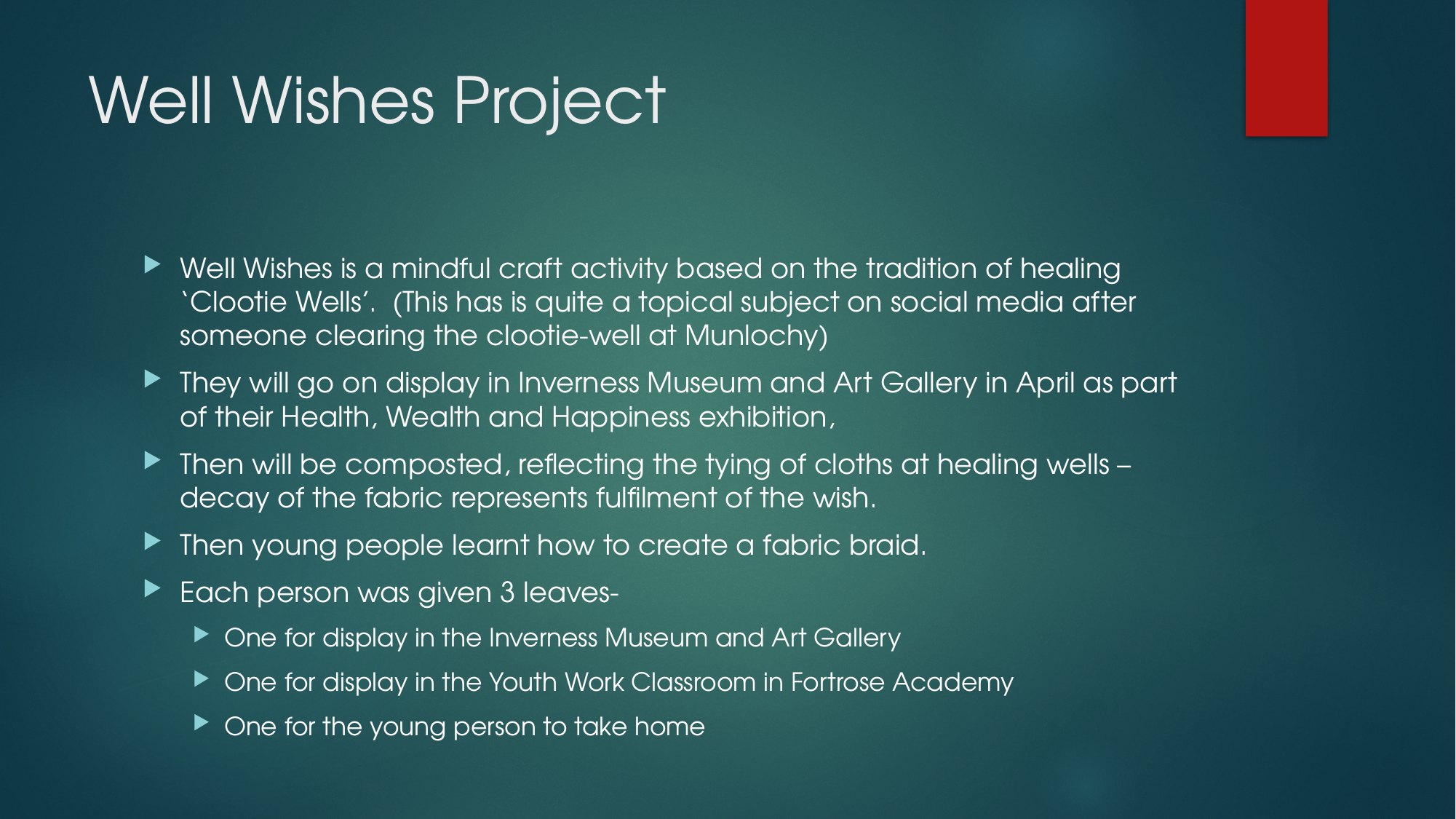

# Well Wishes Project
Well Wishes is a mindful craft activity based on the tradition of healing ‘Clootie Wells’.  (This has is quite a topical subject on social media after someone clearing the clootie-well at Munlochy)
They will go on display in Inverness Museum and Art Gallery in April as part of their Health, Wealth and Happiness exhibition,
Then will be composted, reflecting the tying of cloths at healing wells – decay of the fabric represents fulfilment of the wish.
Then young people learnt how to create a fabric braid.
Each person was given 3 leaves-
One for display in the Inverness Museum and Art Gallery
One for display in the Youth Work Classroom in Fortrose Academy
One for the young person to take home